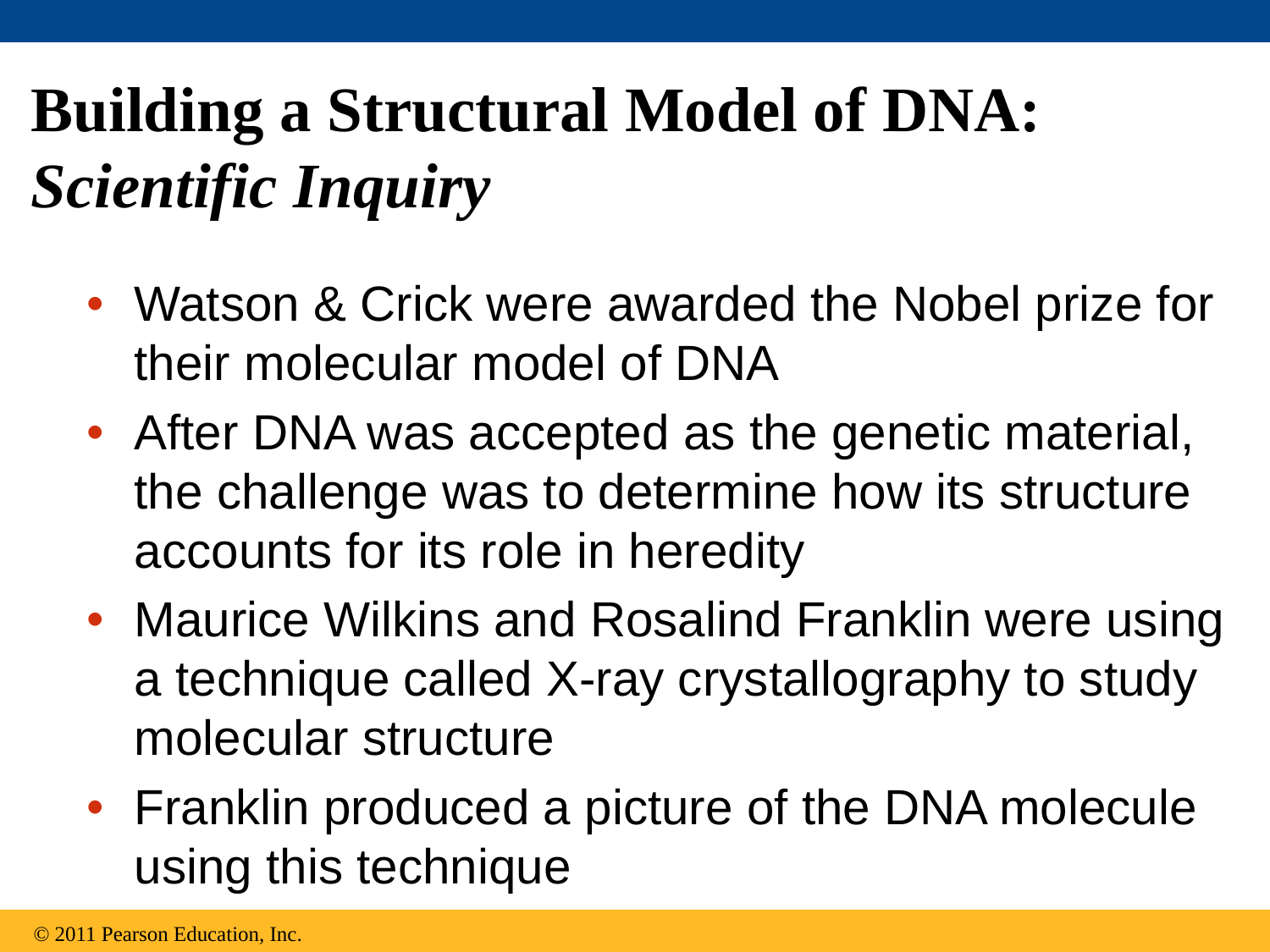

# Building a Structural Model of DNA: Scientific Inquiry
Watson & Crick were awarded the Nobel prize for their molecular model of DNA
After DNA was accepted as the genetic material, the challenge was to determine how its structure accounts for its role in heredity
Maurice Wilkins and Rosalind Franklin were using a technique called X-ray crystallography to study molecular structure
Franklin produced a picture of the DNA molecule using this technique

© 2011 Pearson Education, Inc.